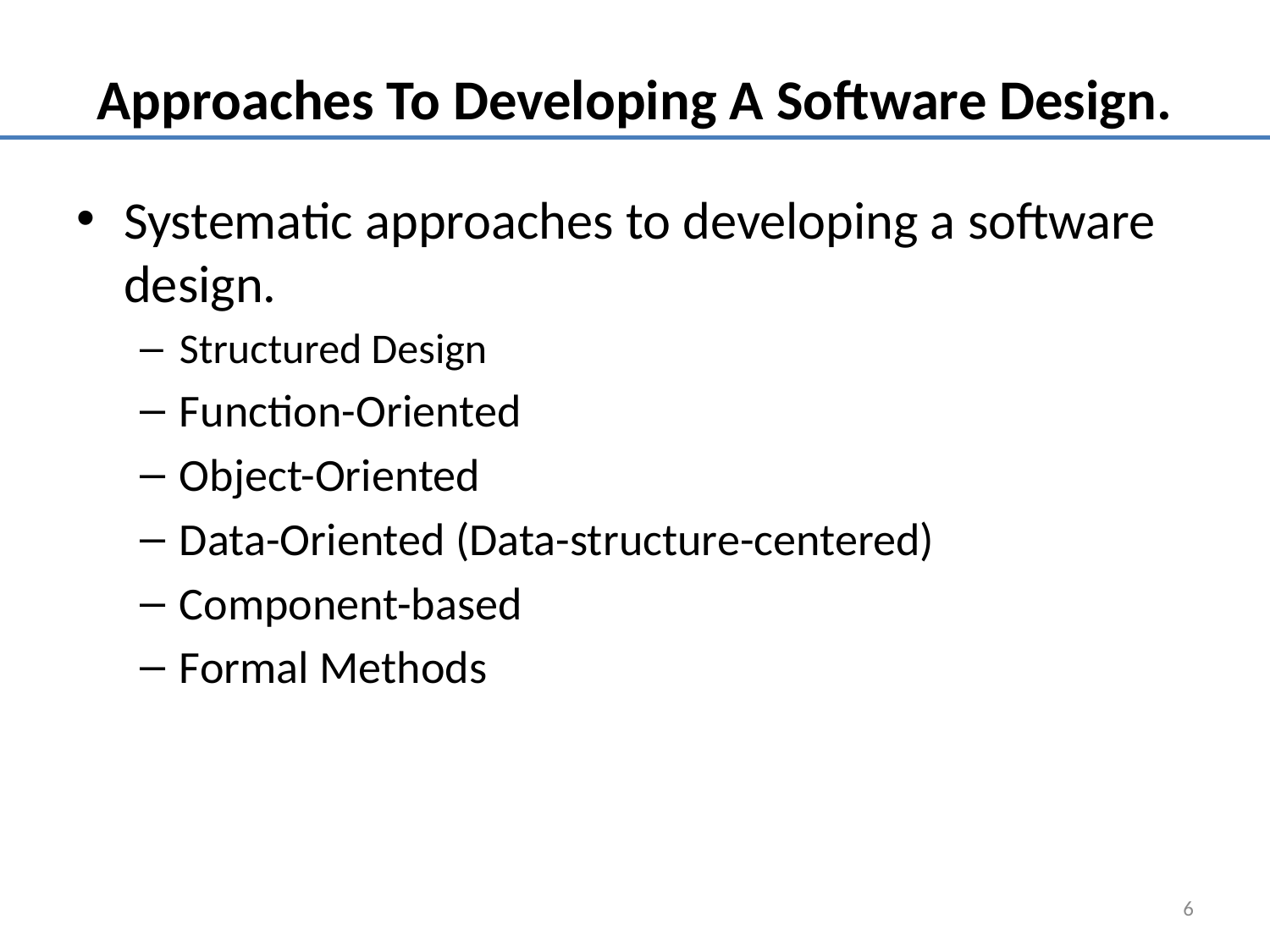

Approaches To Developing A Software Design.
Systematic approaches to developing a software design.
Structured Design
Function-Oriented
Object-Oriented
Data-Oriented (Data-structure-centered)
Component-based
Formal Methods

6